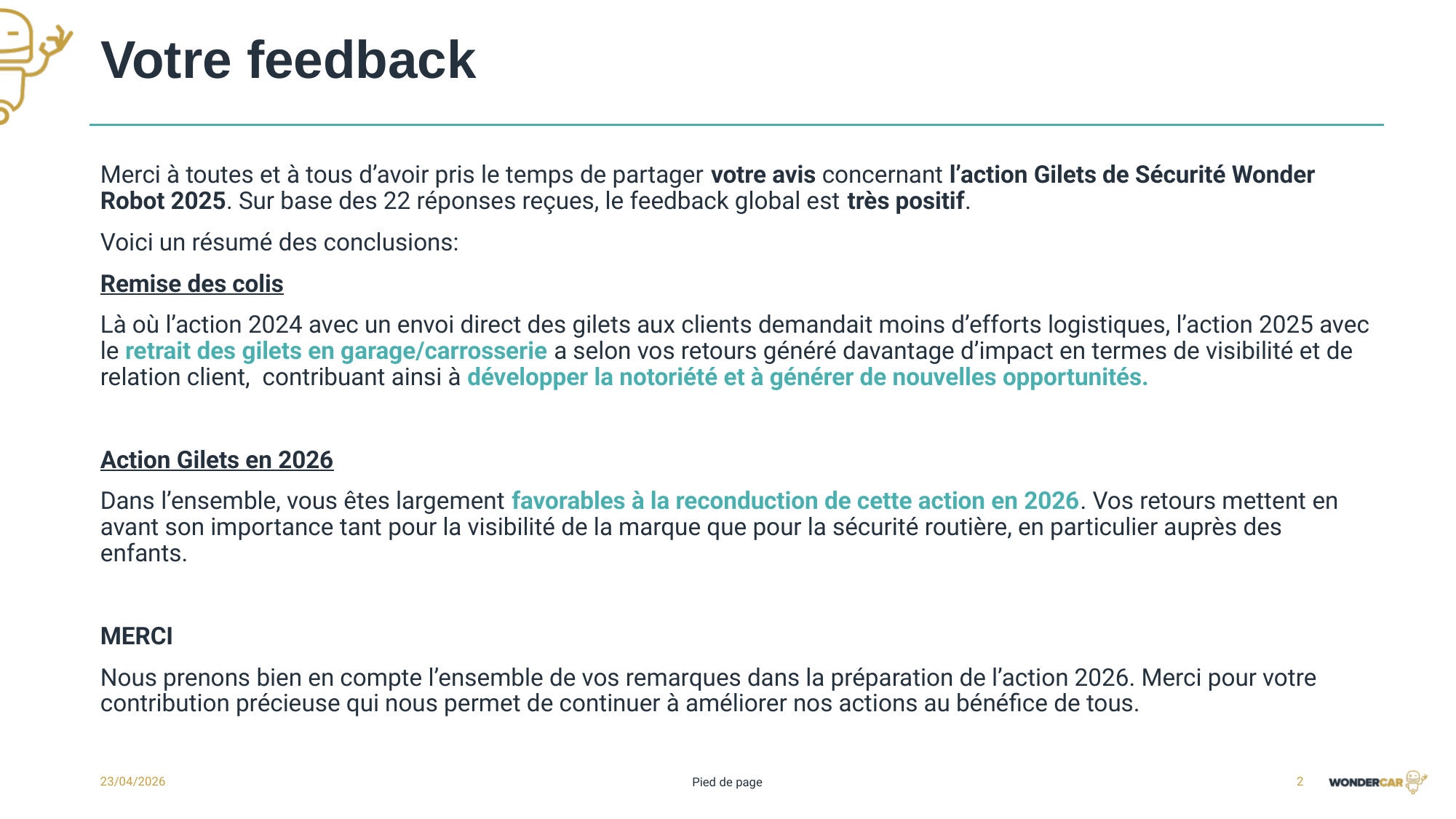

# Votre feedback
Merci à toutes et à tous d’avoir pris le temps de partager votre avis concernant l’action Gilets de Sécurité Wonder Robot 2025. Sur base des 22 réponses reçues, le feedback global est très positif.
Voici un résumé des conclusions:
Remise des colis
Là où l’action 2024 avec un envoi direct des gilets aux clients demandait moins d’efforts logistiques, l’action 2025 avec le retrait des gilets en garage/carrosserie a selon vos retours généré davantage d’impact en termes de visibilité et de relation client,  contribuant ainsi à développer la notoriété et à générer de nouvelles opportunités.

Action Gilets en 2026
Dans l’ensemble, vous êtes largement favorables à la reconduction de cette action en 2026. Vos retours mettent en avant son importance tant pour la visibilité de la marque que pour la sécurité routière, en particulier auprès des enfants.

MERCI
Nous prenons bien en compte l’ensemble de vos remarques dans la préparation de l’action 2026. Merci pour votre contribution précieuse qui nous permet de continuer à améliorer nos actions au bénéfice de tous.
23/04/2026
2
Pied de page